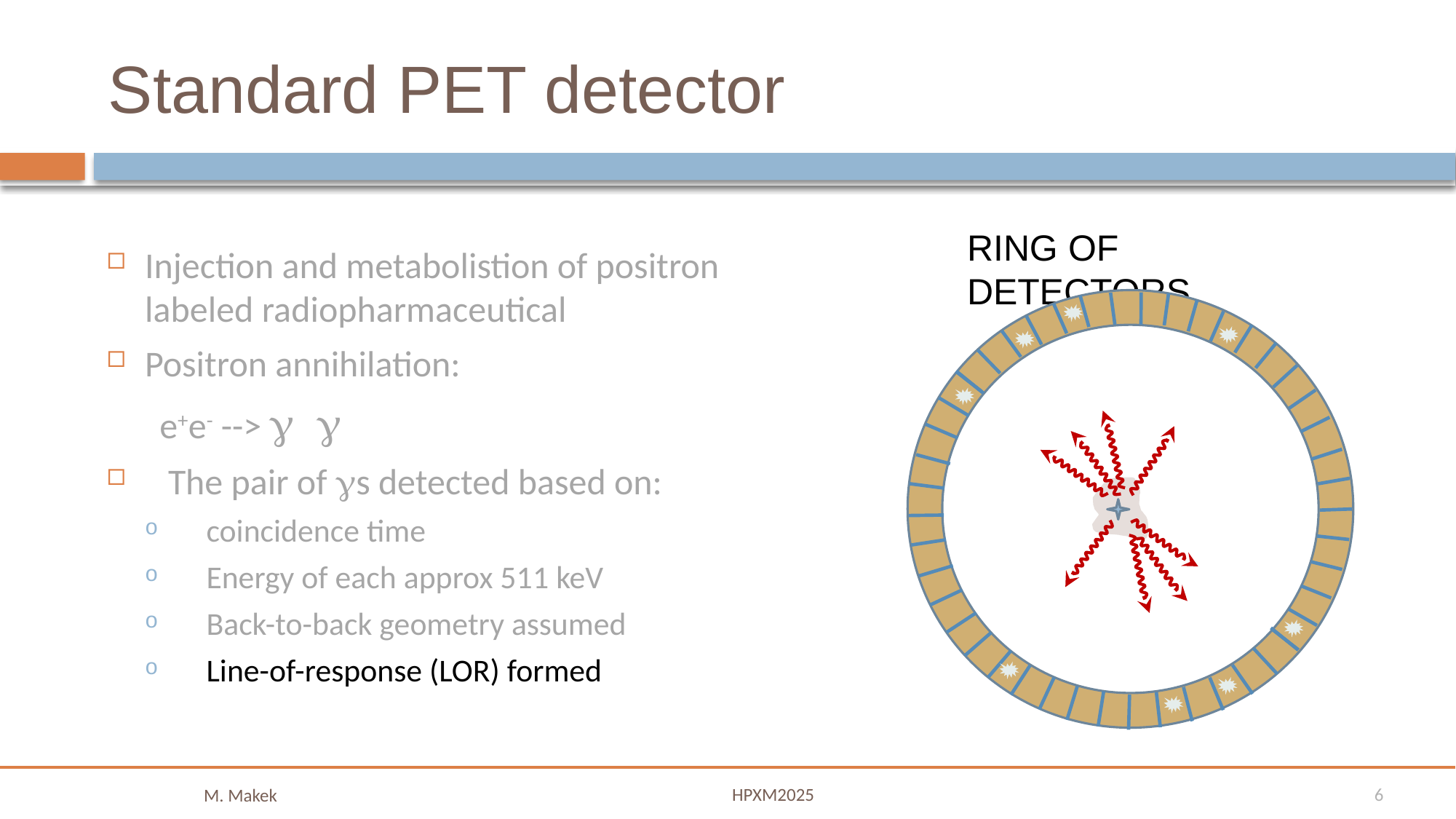

# Standard PET detector
RING OF DETECTORS
Injection and metabolistion of positron labeled radiopharmaceutical
Positron annihilation:
   e+e- --> γ γ
The pair of γs detected based on:
coincidence time
Energy of each approx 511 keV
Back-to-back geometry assumed
Line-of-response (LOR) formed

HPXM2025
26-28 April 2023, Split, Croatia
6
M. Makek